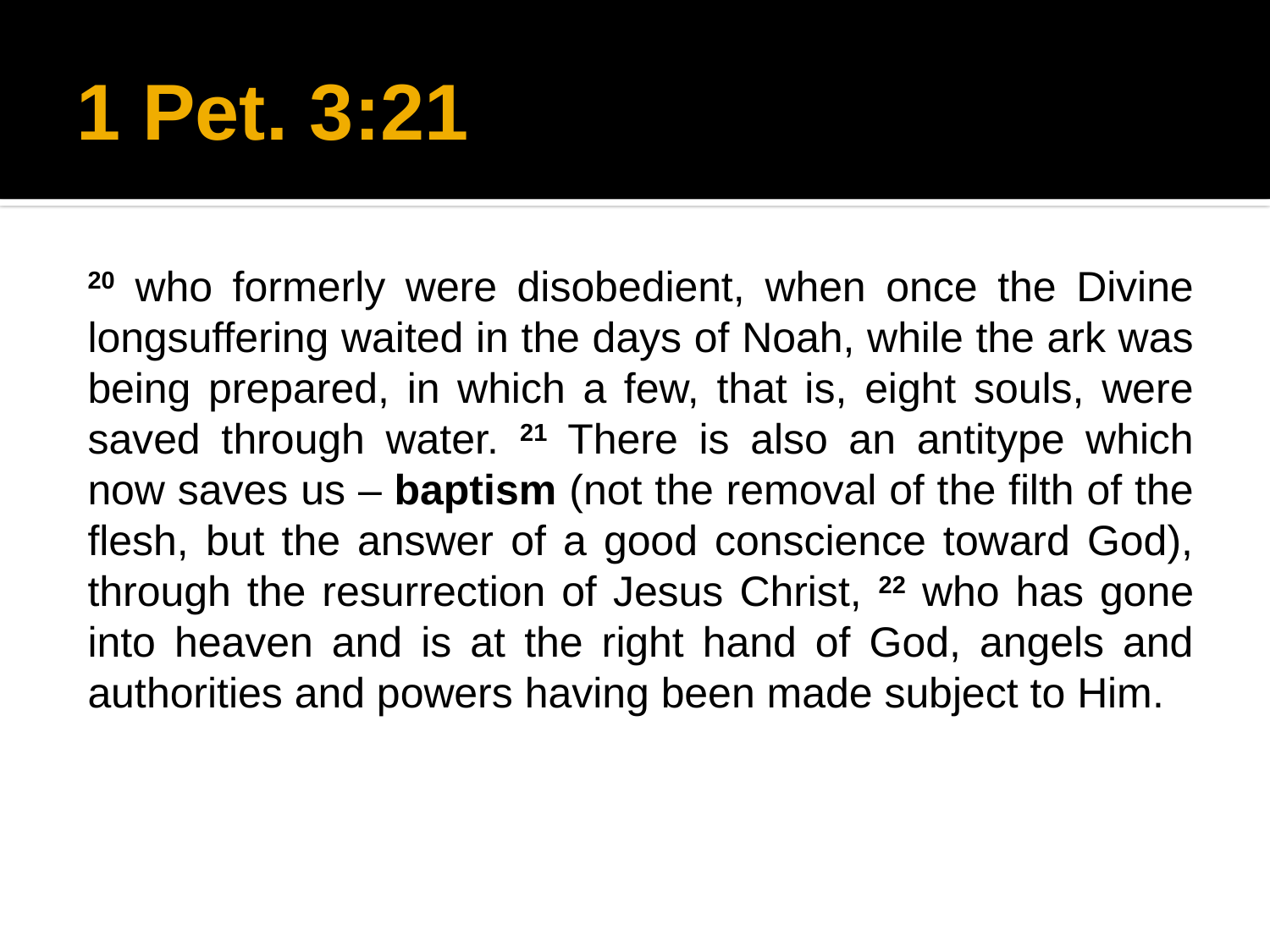

# 1 Pet. 3:21
20 who formerly were disobedient, when once the Divine longsuffering waited in the days of Noah, while the ark was being prepared, in which a few, that is, eight souls, were saved through water. 21 There is also an antitype which now saves us – baptism (not the removal of the filth of the flesh, but the answer of a good conscience toward God), through the resurrection of Jesus Christ, 22 who has gone into heaven and is at the right hand of God, angels and authorities and powers having been made subject to Him.